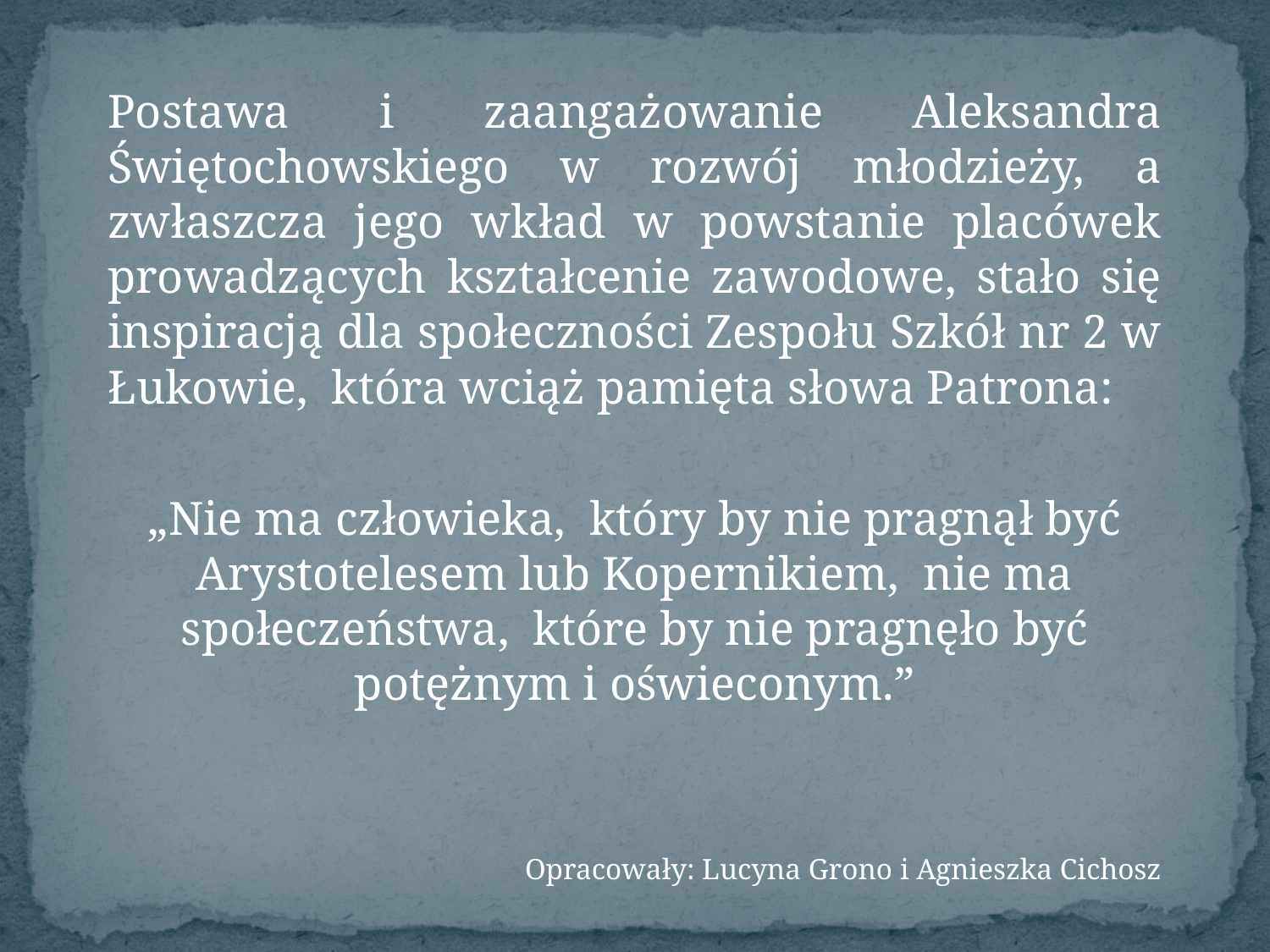

Postawa i zaangażowanie Aleksandra Świętochowskiego w rozwój młodzieży, a zwłaszcza jego wkład w powstanie placówek prowadzących kształcenie zawodowe, stało się inspiracją dla społeczności Zespołu Szkół nr 2 w Łukowie,  która wciąż pamięta słowa Patrona:

„Nie ma człowieka,  który by nie pragnął być Arystotelesem lub Kopernikiem,  nie ma społeczeństwa,  które by nie pragnęło być potężnym i oświeconym.”

Opracowały: Lucyna Grono i Agnieszka Cichosz